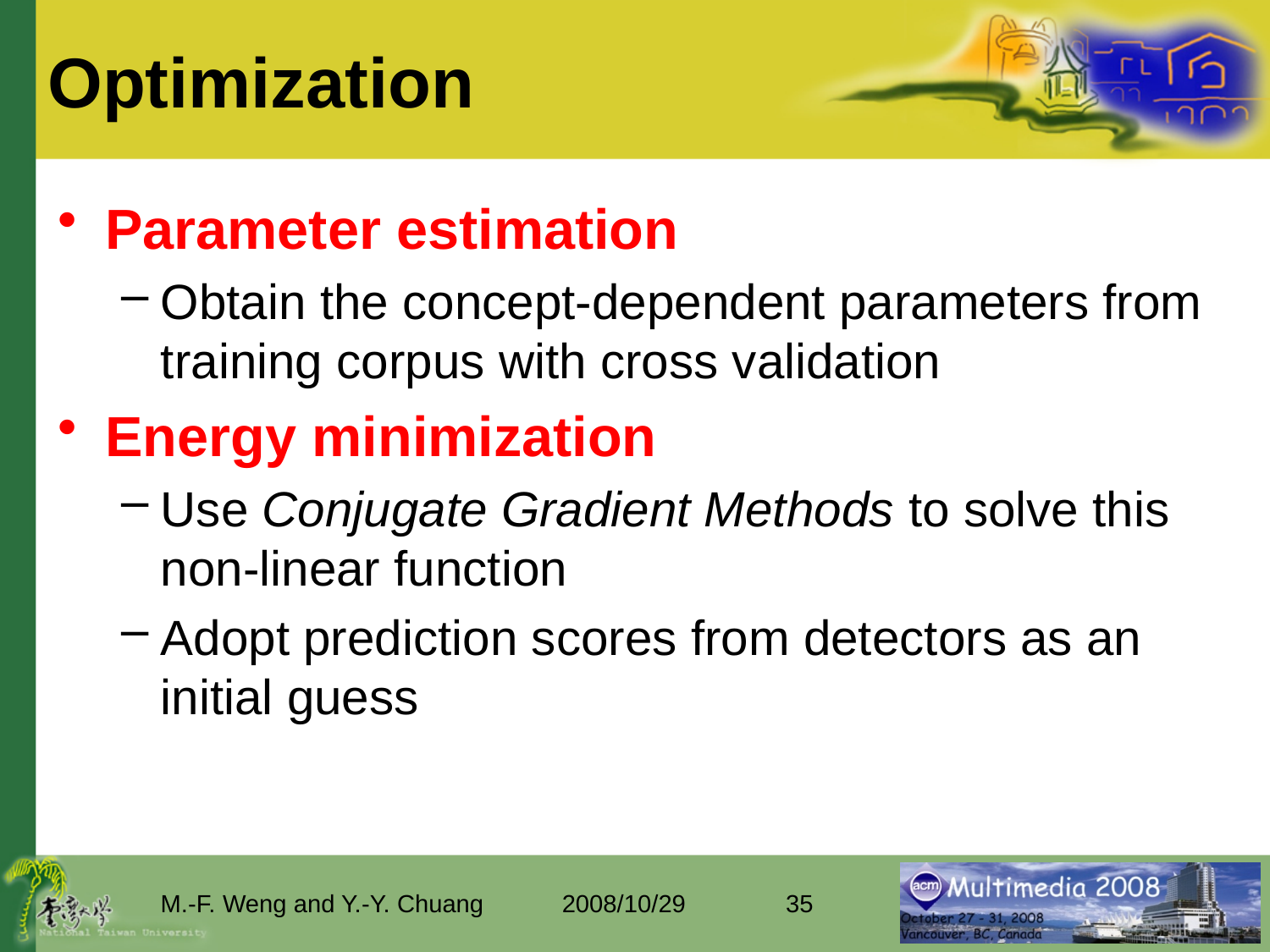

# Optimization
Parameter estimation
Obtain the concept-dependent parameters from training corpus with cross validation
Energy minimization
Use Conjugate Gradient Methods to solve this non-linear function
Adopt prediction scores from detectors as an initial guess
M.-F. Weng and Y.-Y. Chuang
2008/10/29
35